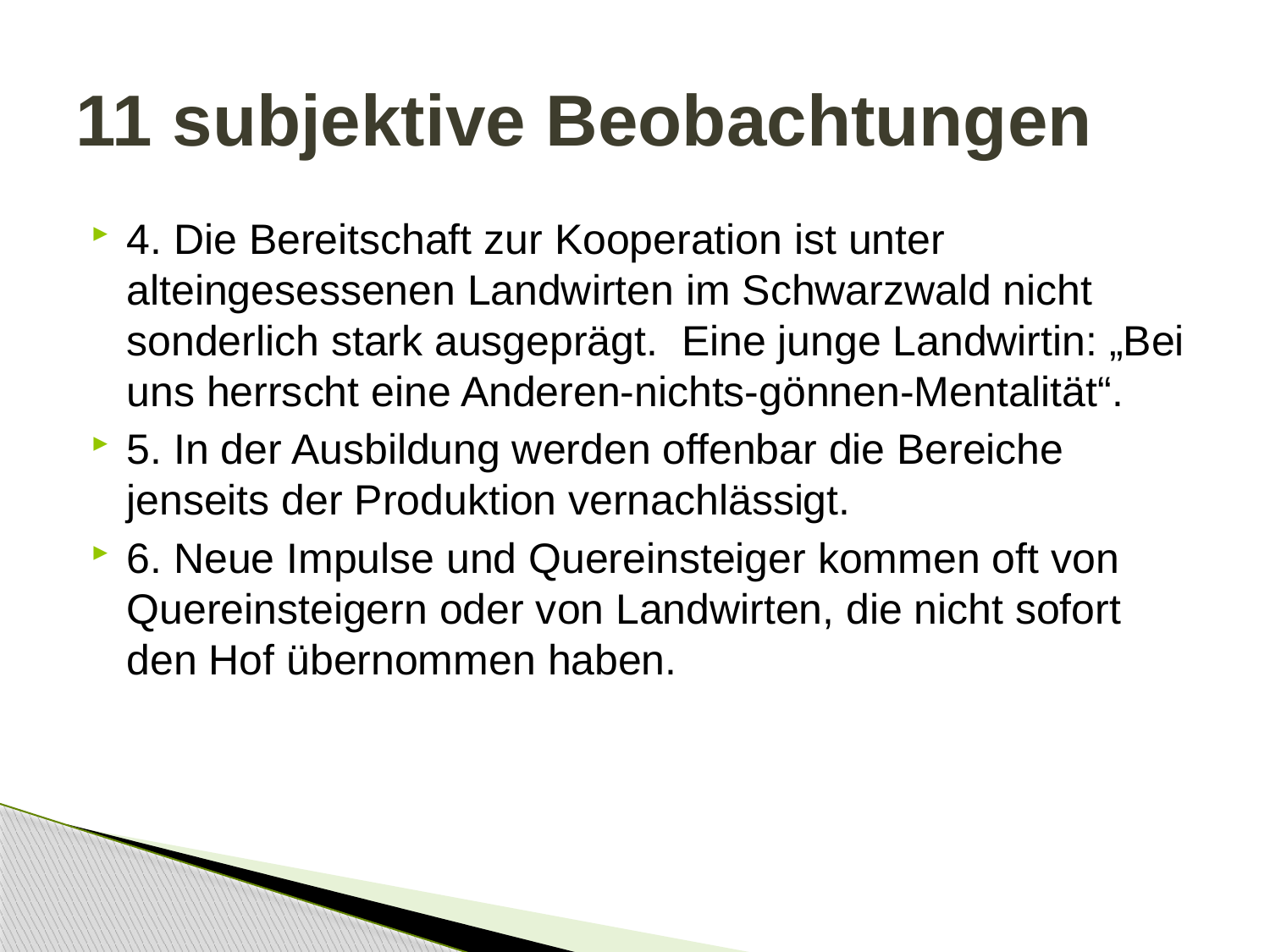

# 11 subjektive Beobachtungen
4. Die Bereitschaft zur Kooperation ist unter alteingesessenen Landwirten im Schwarzwald nicht sonderlich stark ausgeprägt.  Eine junge Landwirtin: „Bei uns herrscht eine Anderen-nichts-gönnen-Mentalität“.
5. In der Ausbildung werden offenbar die Bereiche jenseits der Produktion vernachlässigt.
6. Neue Impulse und Quereinsteiger kommen oft von Quereinsteigern oder von Landwirten, die nicht sofort den Hof übernommen haben.